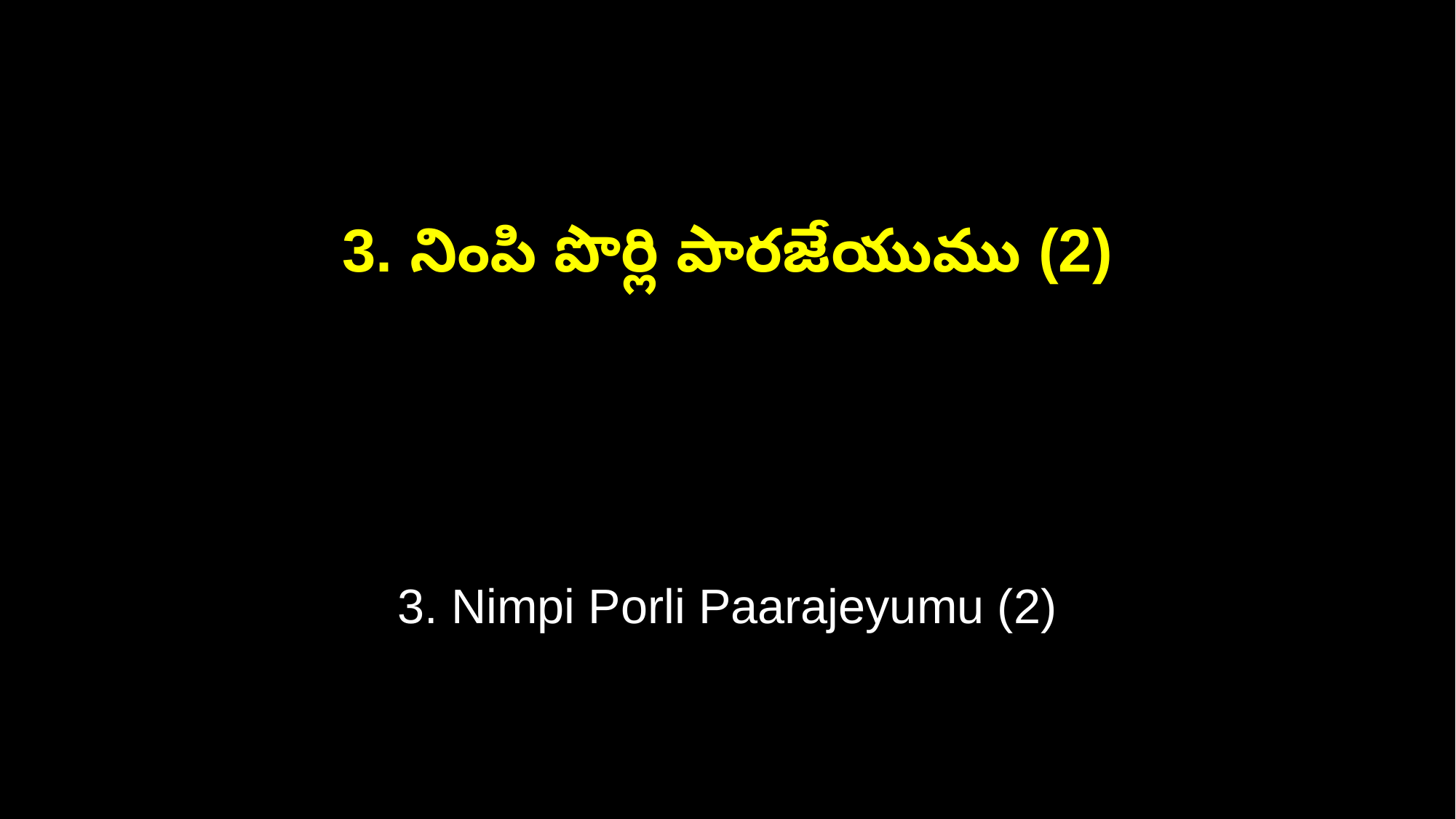

3. నింపి పొర్లి పారజేయుము (2)
3. Nimpi Porli Paarajeyumu (2)